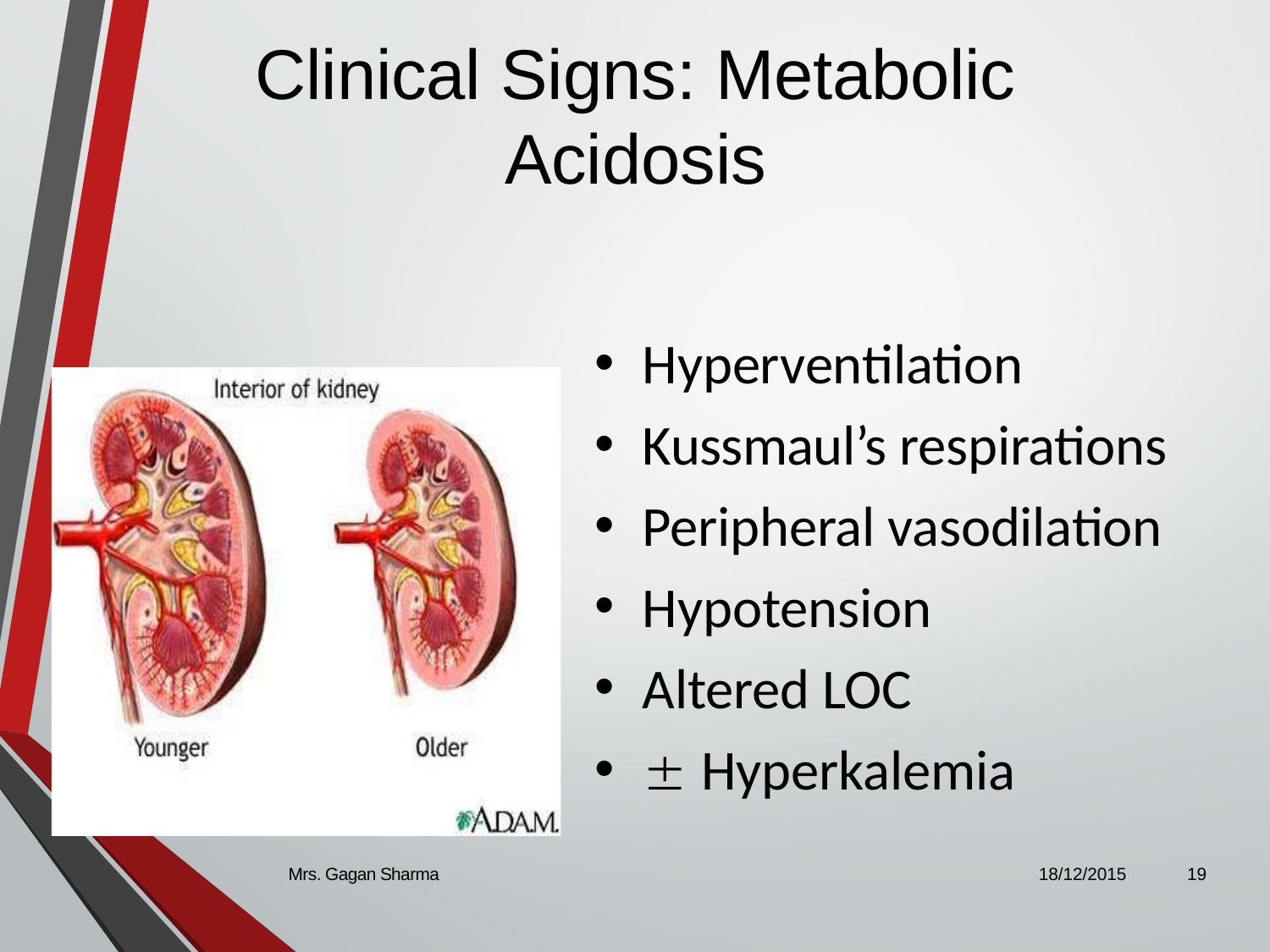

# Clinical Signs: Metabolic Acidosis
Hyperventilation
Kussmaul’s respirations
Peripheral vasodilation
Hypotension
Altered LOC
± Hyperkalemia

Mrs. Gagan Sharma
18/12/2015
19